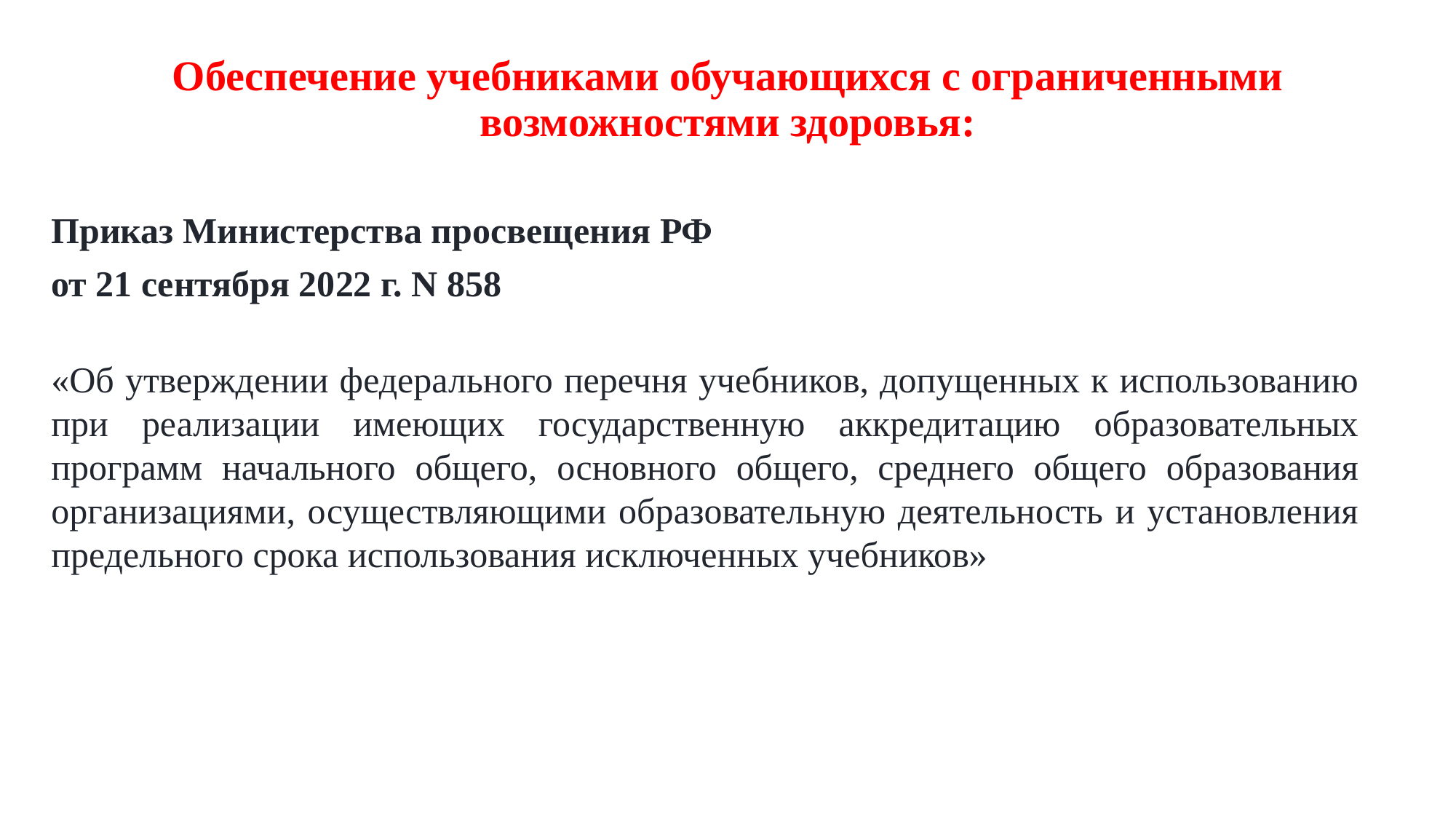

# Обеспечение учебниками обучающихся с ограниченными возможностями здоровья:

Приказ Министерства просвещения РФ
от 21 сентября 2022 г. N 858
«Об утверждении федерального перечня учебников, допущенных к использованию при реализации имеющих государственную аккредитацию образовательных программ начального общего, основного общего, среднего общего образования организациями, осуществляющими образовательную деятельность и установления предельного срока использования исключенных учебников»